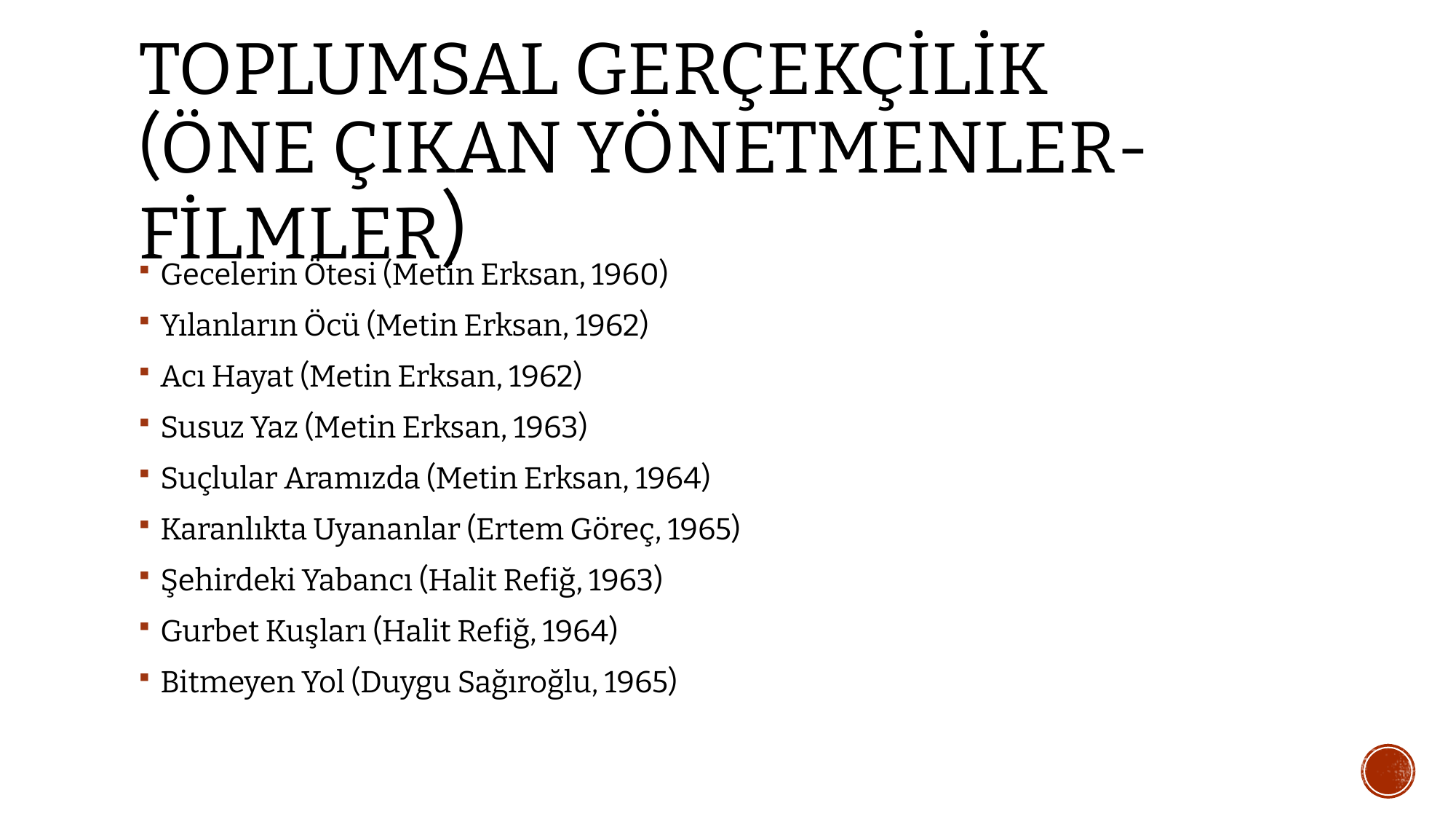

# Toplumsal gerçekçilik (öne çıkan yönetmenler-filmler)
Gecelerin Ötesi (Metin Erksan, 1960)
Yılanların Öcü (Metin Erksan, 1962)
Acı Hayat (Metin Erksan, 1962)
Susuz Yaz (Metin Erksan, 1963)
Suçlular Aramızda (Metin Erksan, 1964)
Karanlıkta Uyananlar (Ertem Göreç, 1965)
Şehirdeki Yabancı (Halit Refiğ, 1963)
Gurbet Kuşları (Halit Refiğ, 1964)
Bitmeyen Yol (Duygu Sağıroğlu, 1965)